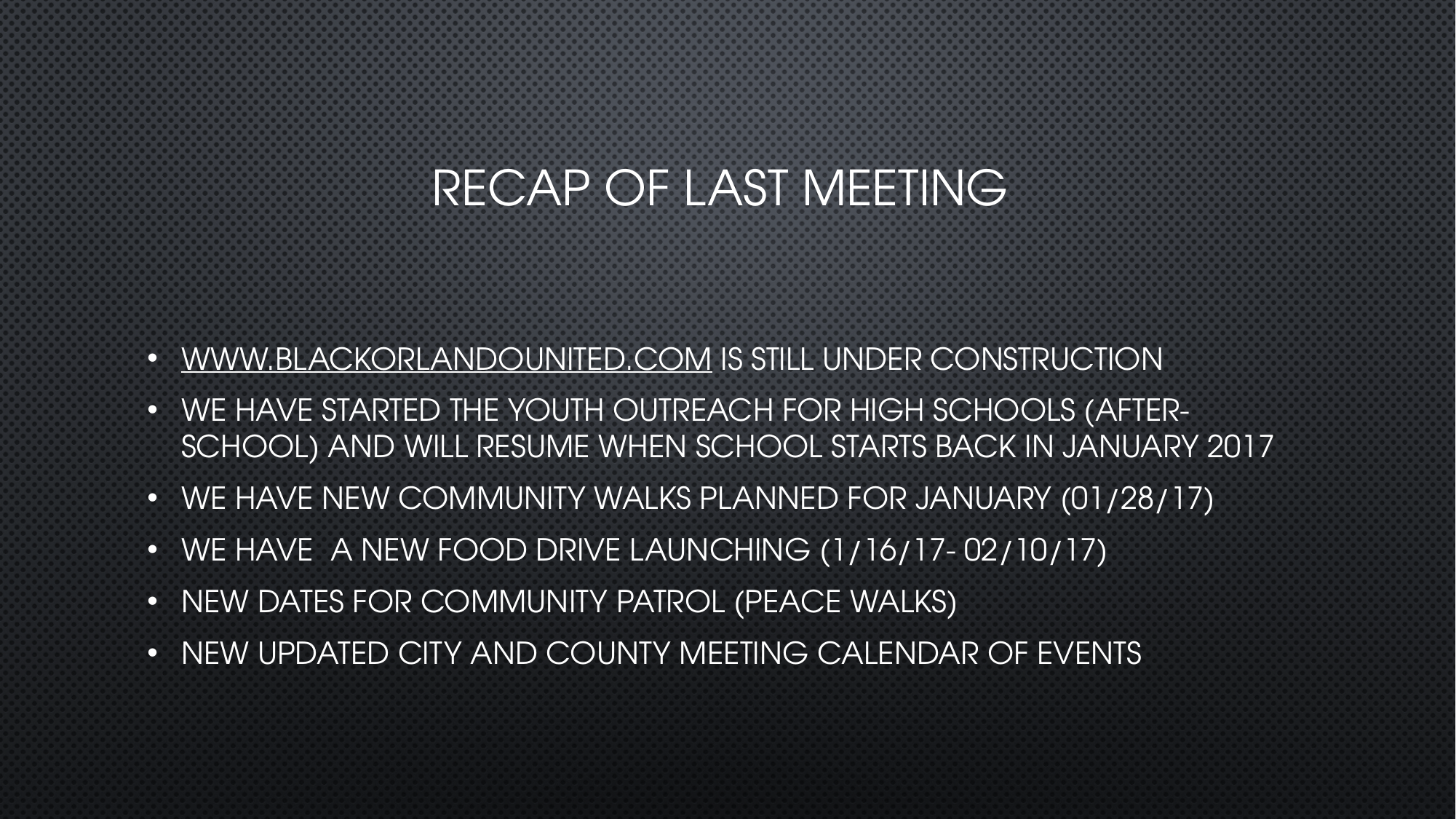

# RECAP OF LAST MEETING
WWW.BLACKORLANDOUNITED.COM IS STILL UNDER CONSTRUCTION
WE HAVE STARTED THE YOUTH OUTREACH FOR HIGH SCHOOLS (AFTER-SCHOOL) AND WILL RESUME WHEN SCHOOL STARTS BACK IN JANUARY 2017
WE HAVE NEW COMMUNITY WALKS PLANNED FOR JANUARY (01/28/17)
WE HAVE  A NEW FOOD DRIVE LAUNCHING (1/16/17- 02/10/17)
NEW DATES FOR COMMUNITY PATROL (PEACE WALKS)
NEW UPDATED CITY AND COUNTY MEETING CALENDAR OF EVENTS